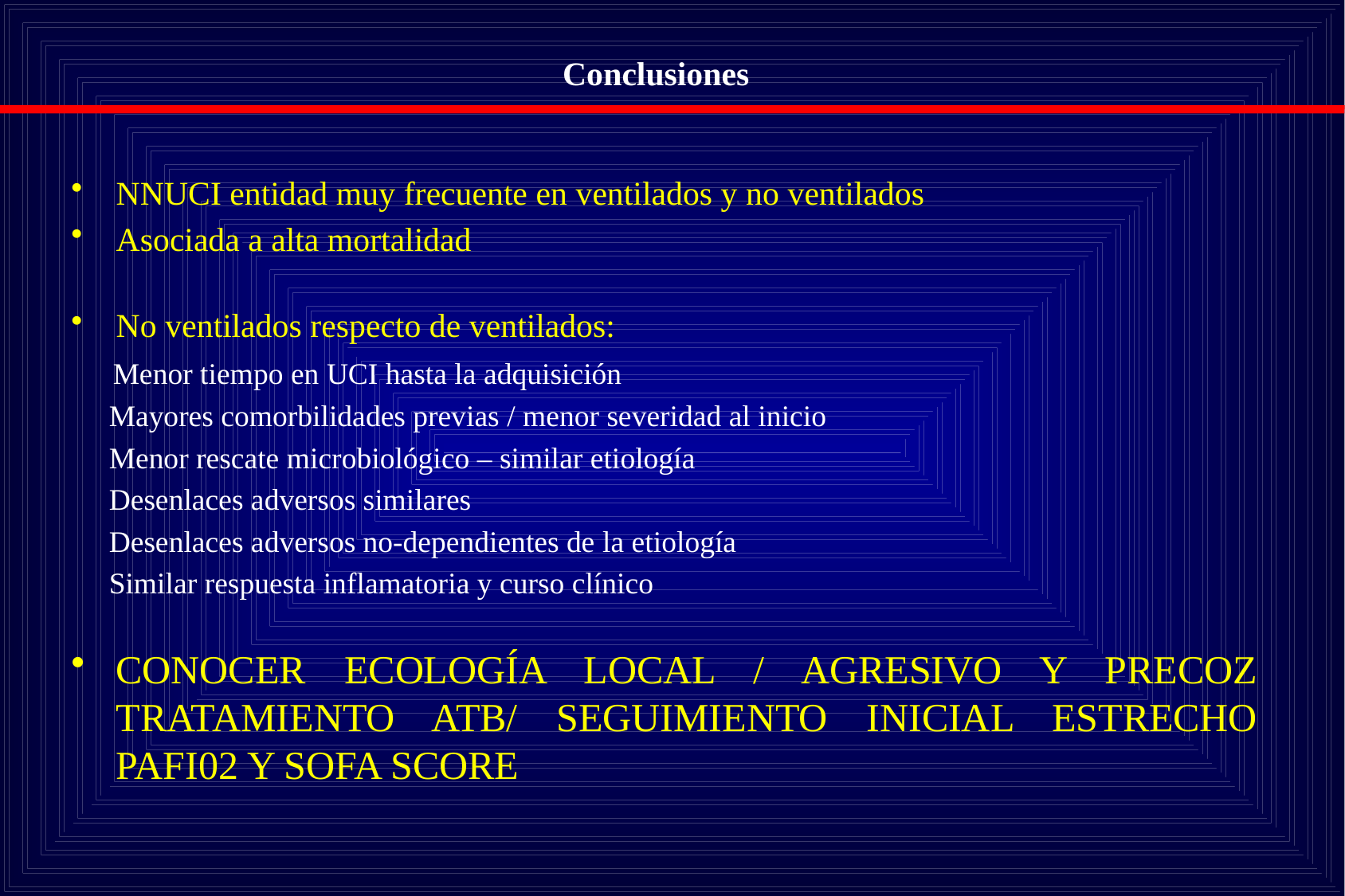

Conclusiones

NNUCI entidad muy frecuente en ventilados y no ventilados
Asociada a alta mortalidad
No ventilados respecto de ventilados:
     Menor tiempo en UCI hasta la adquisición
     Mayores comorbilidades previas / menor severidad al inicio
     Menor rescate microbiológico – similar etiología
     Desenlaces adversos similares
     Desenlaces adversos no-dependientes de la etiología
     Similar respuesta inflamatoria y curso clínico
CONOCER ECOLOGÍA LOCAL / AGRESIVO Y PRECOZ TRATAMIENTO ATB/ SEGUIMIENTO INICIAL ESTRECHO PAFI02 Y SOFA SCORE